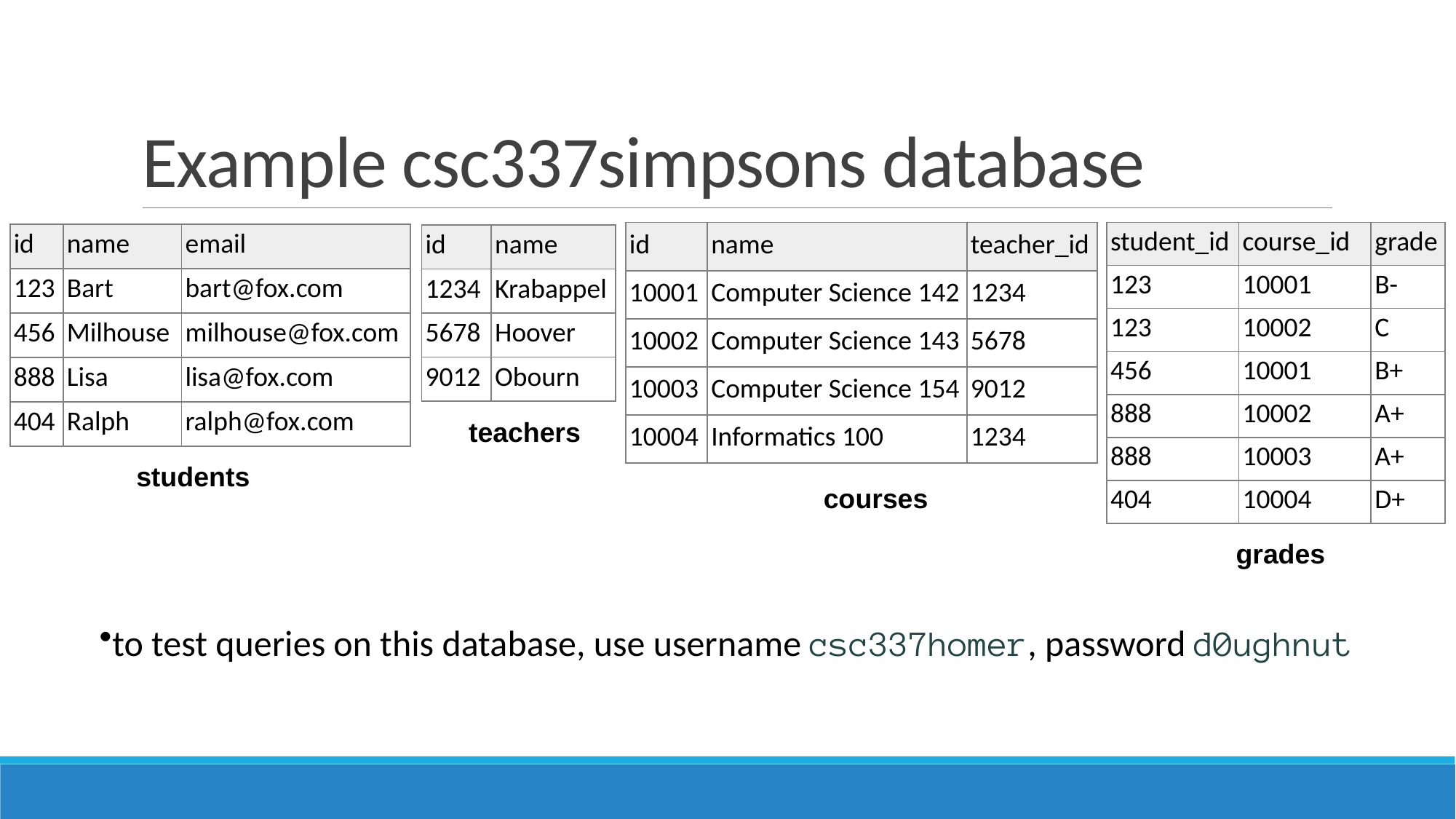

# Example csc337simpsons database
| student\_id | course\_id | grade |
| --- | --- | --- |
| 123 | 10001 | B- |
| 123 | 10002 | C |
| 456 | 10001 | B+ |
| 888 | 10002 | A+ |
| 888 | 10003 | A+ |
| 404 | 10004 | D+ |
| id | name | teacher\_id |
| --- | --- | --- |
| 10001 | Computer Science 142 | 1234 |
| 10002 | Computer Science 143 | 5678 |
| 10003 | Computer Science 154 | 9012 |
| 10004 | Informatics 100 | 1234 |
| id | name | email |
| --- | --- | --- |
| 123 | Bart | bart@fox.com |
| 456 | Milhouse | milhouse@fox.com |
| 888 | Lisa | lisa@fox.com |
| 404 | Ralph | ralph@fox.com |
| id | name |
| --- | --- |
| 1234 | Krabappel |
| 5678 | Hoover |
| 9012 | Obourn |
teachers
students
courses
grades

to test queries on this database, use username csc337homer, password d0ughnut